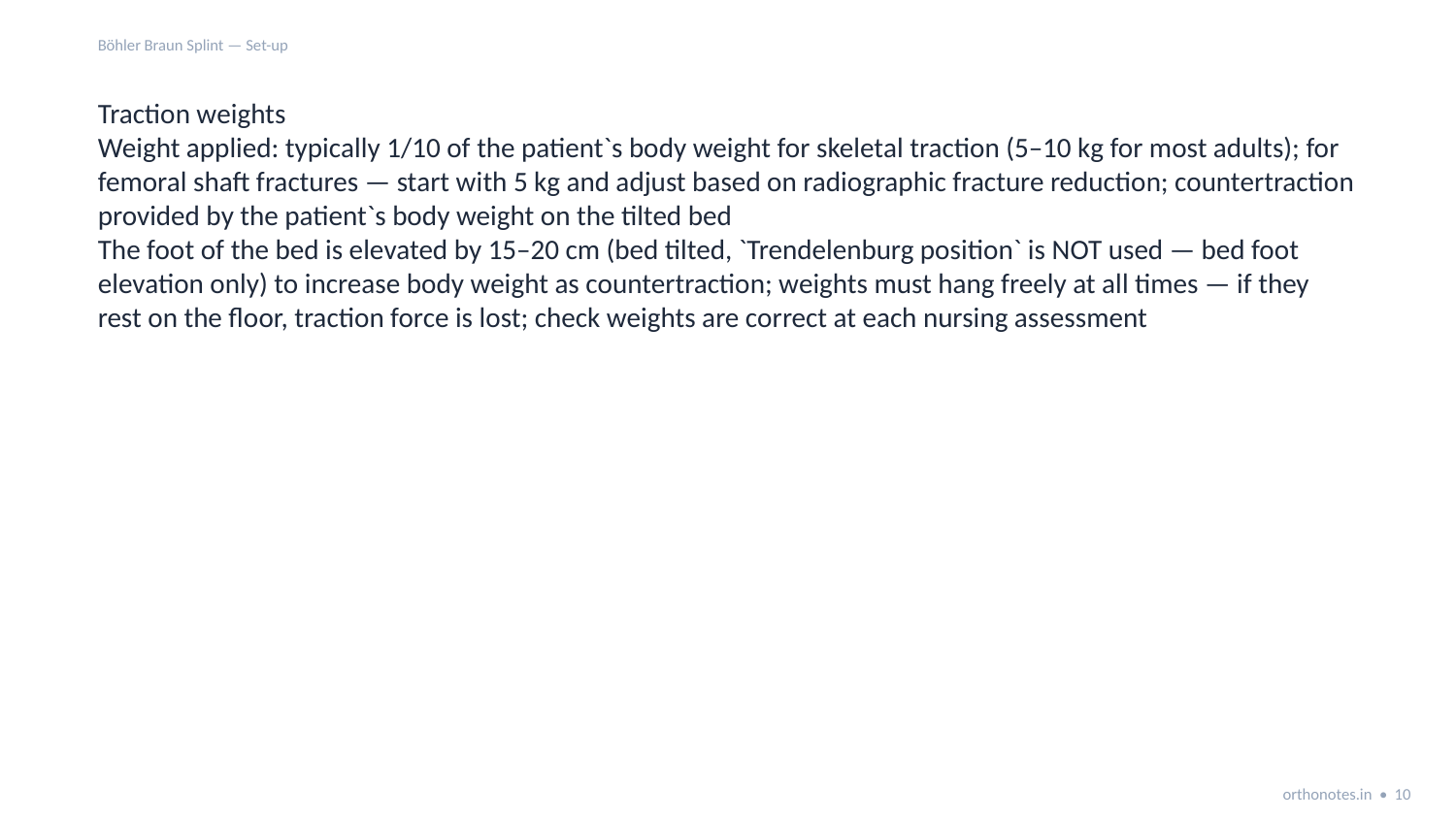

Böhler Braun Splint — Set-up
Traction weights
Weight applied: typically 1/10 of the patient`s body weight for skeletal traction (5–10 kg for most adults); for femoral shaft fractures — start with 5 kg and adjust based on radiographic fracture reduction; countertraction provided by the patient`s body weight on the tilted bed
The foot of the bed is elevated by 15–20 cm (bed tilted, `Trendelenburg position` is NOT used — bed foot elevation only) to increase body weight as countertraction; weights must hang freely at all times — if they rest on the floor, traction force is lost; check weights are correct at each nursing assessment
orthonotes.in  •  10